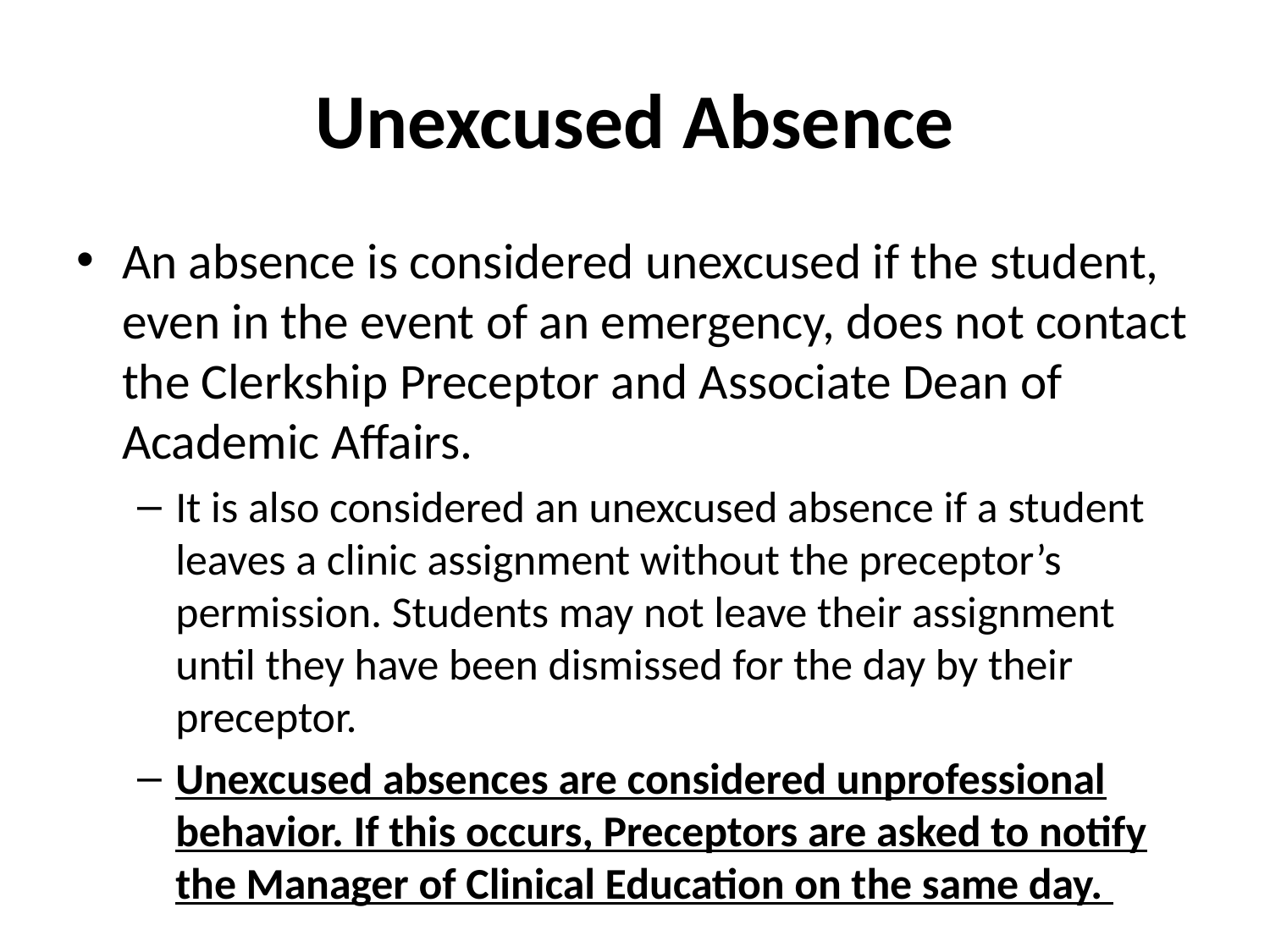

# Unexcused Absence
An absence is considered unexcused if the student, even in the event of an emergency, does not contact the Clerkship Preceptor and Associate Dean of Academic Affairs.
It is also considered an unexcused absence if a student leaves a clinic assignment without the preceptor’s permission. Students may not leave their assignment until they have been dismissed for the day by their preceptor.
Unexcused absences are considered unprofessional behavior. If this occurs, Preceptors are asked to notify the Manager of Clinical Education on the same day.